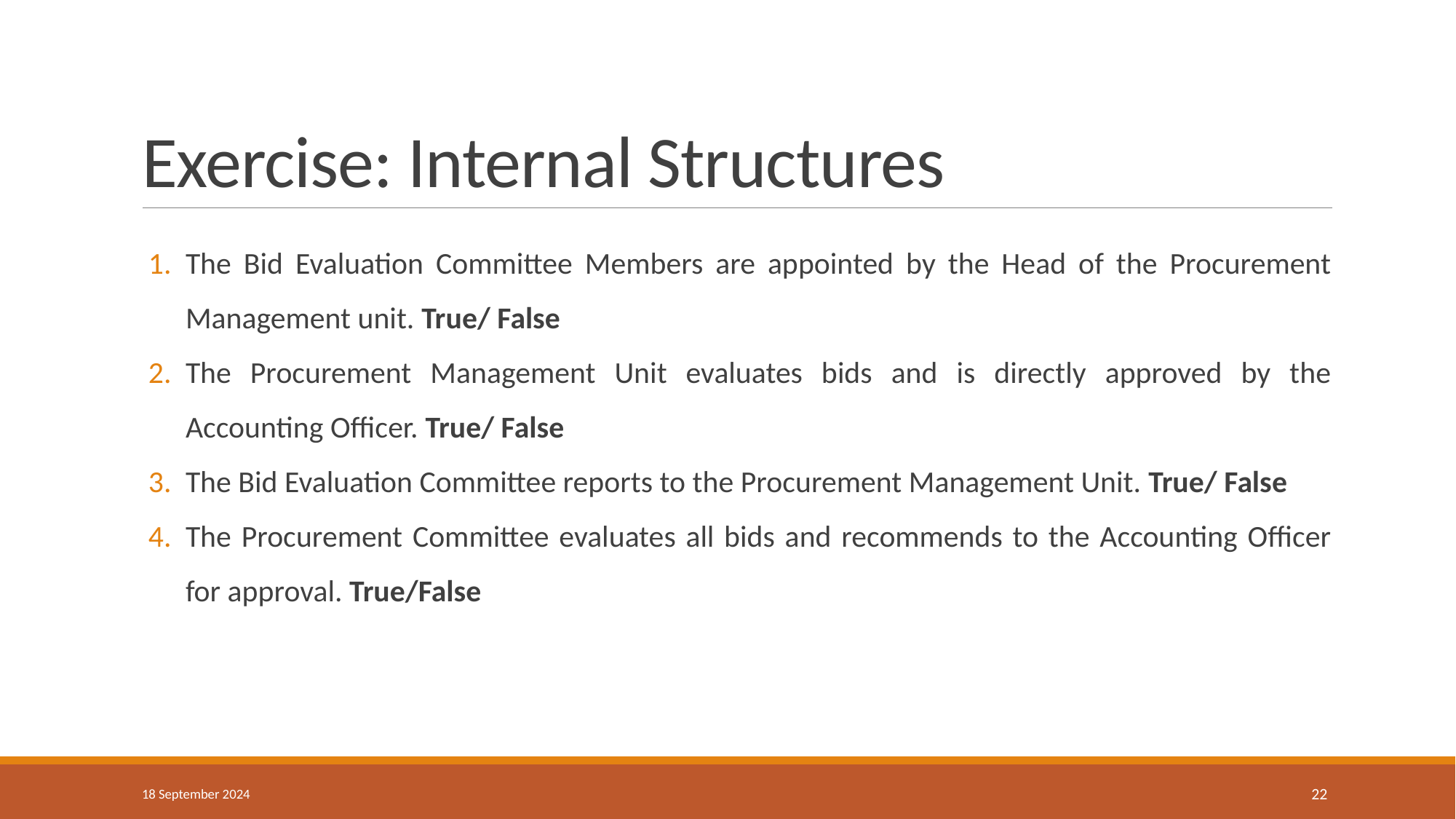

# Exercise: Internal Structures
The Bid Evaluation Committee Members are appointed by the Head of the Procurement Management unit. True/ False
The Procurement Management Unit evaluates bids and is directly approved by the Accounting Officer. True/ False
The Bid Evaluation Committee reports to the Procurement Management Unit. True/ False
The Procurement Committee evaluates all bids and recommends to the Accounting Officer for approval. True/False

18 September 2024
22